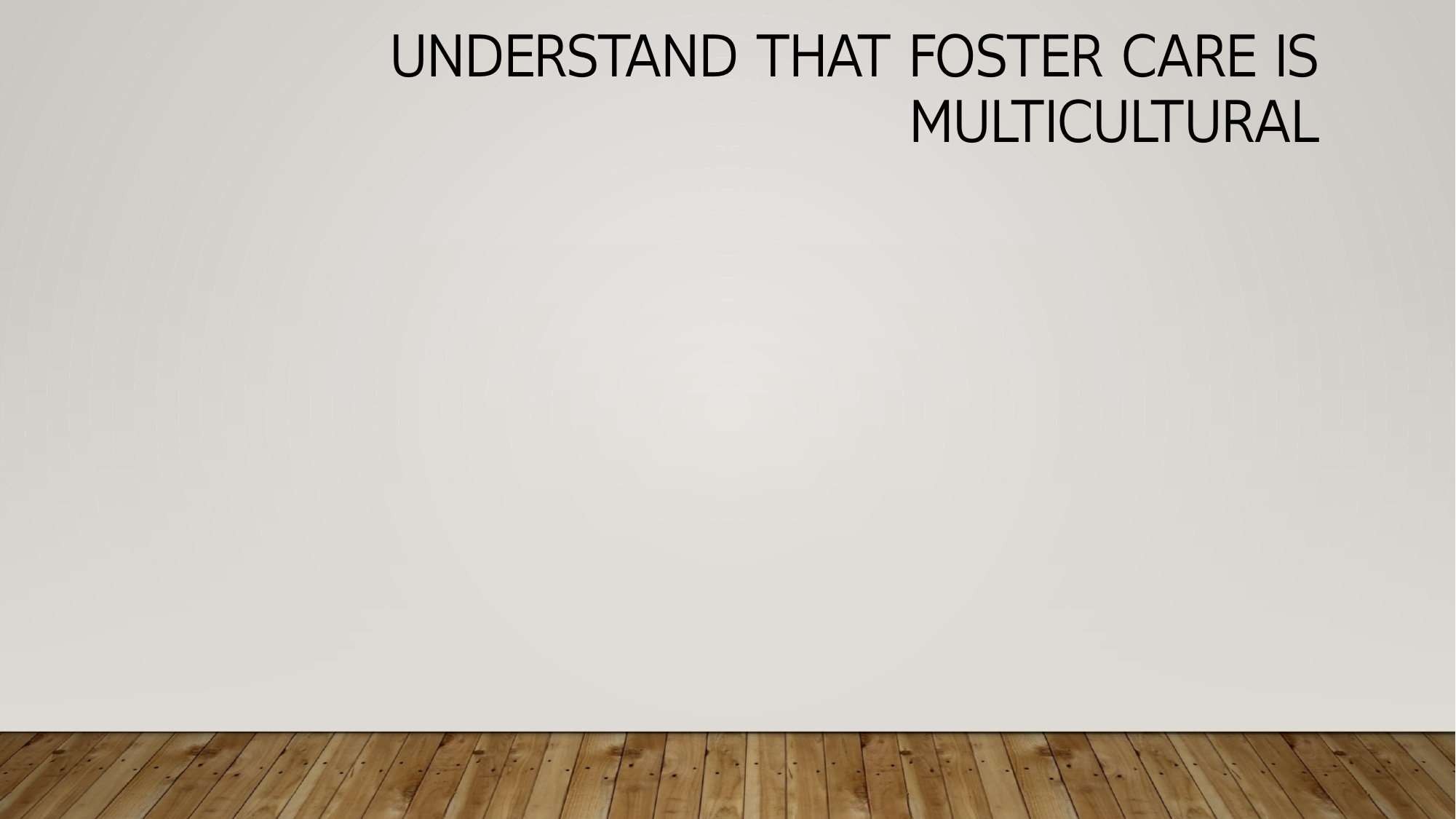

# Understand That Foster Care is Multicultural